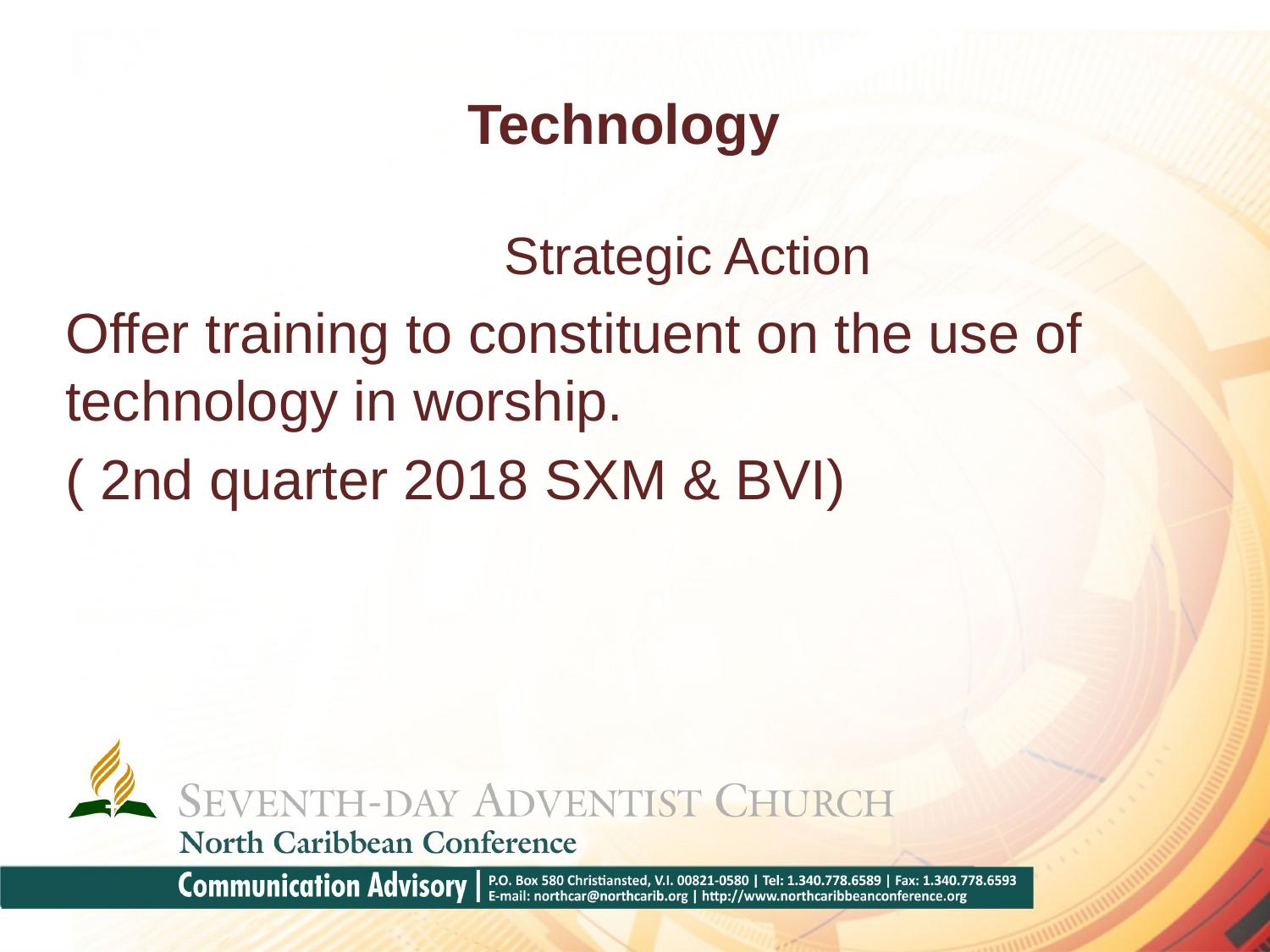

# Technology
	Strategic Action
Offer training to constituent on the use of technology in worship.
( 2nd quarter 2018 SXM & BVI)